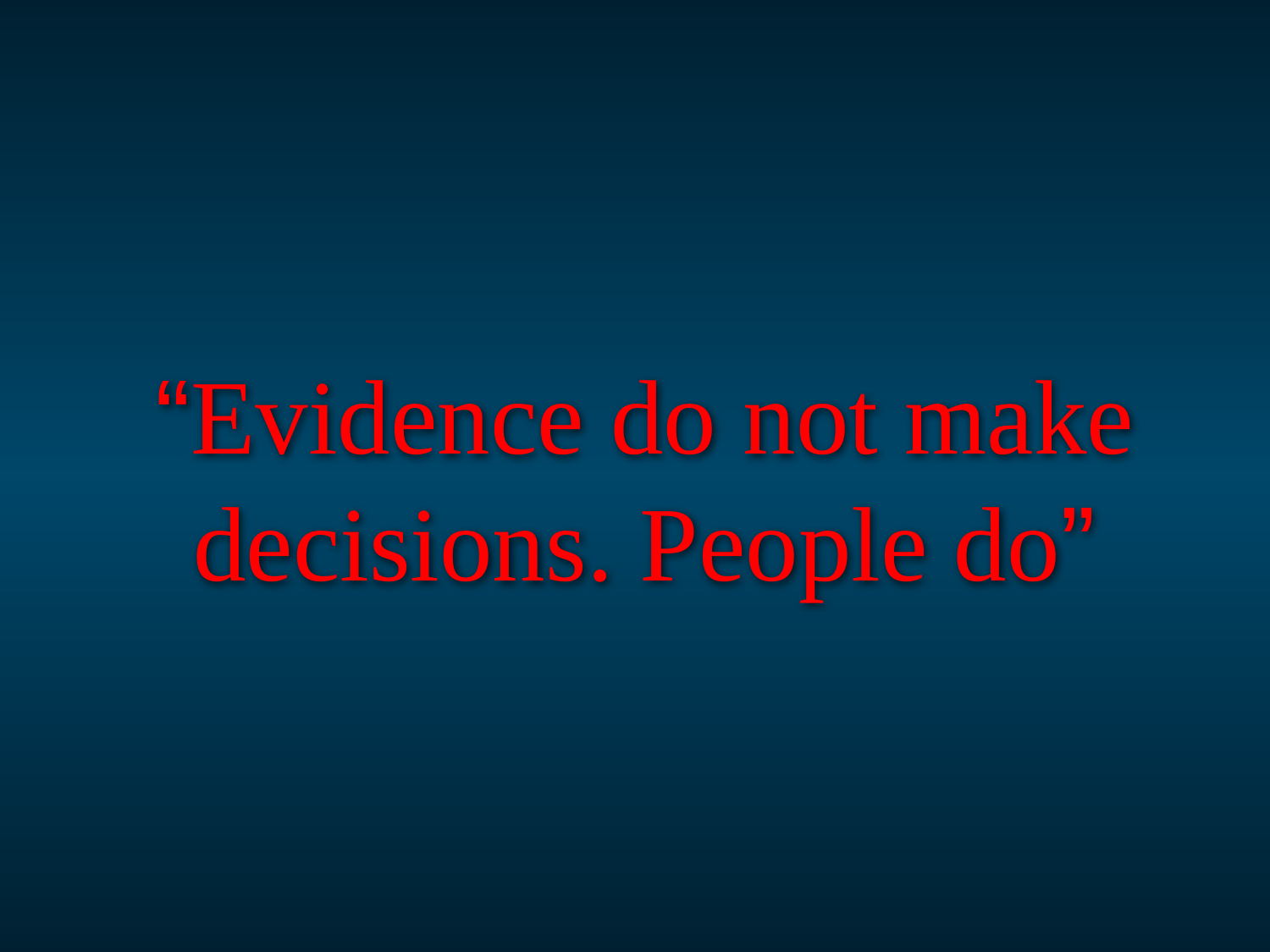

# “Evidence do not make decisions. People do”